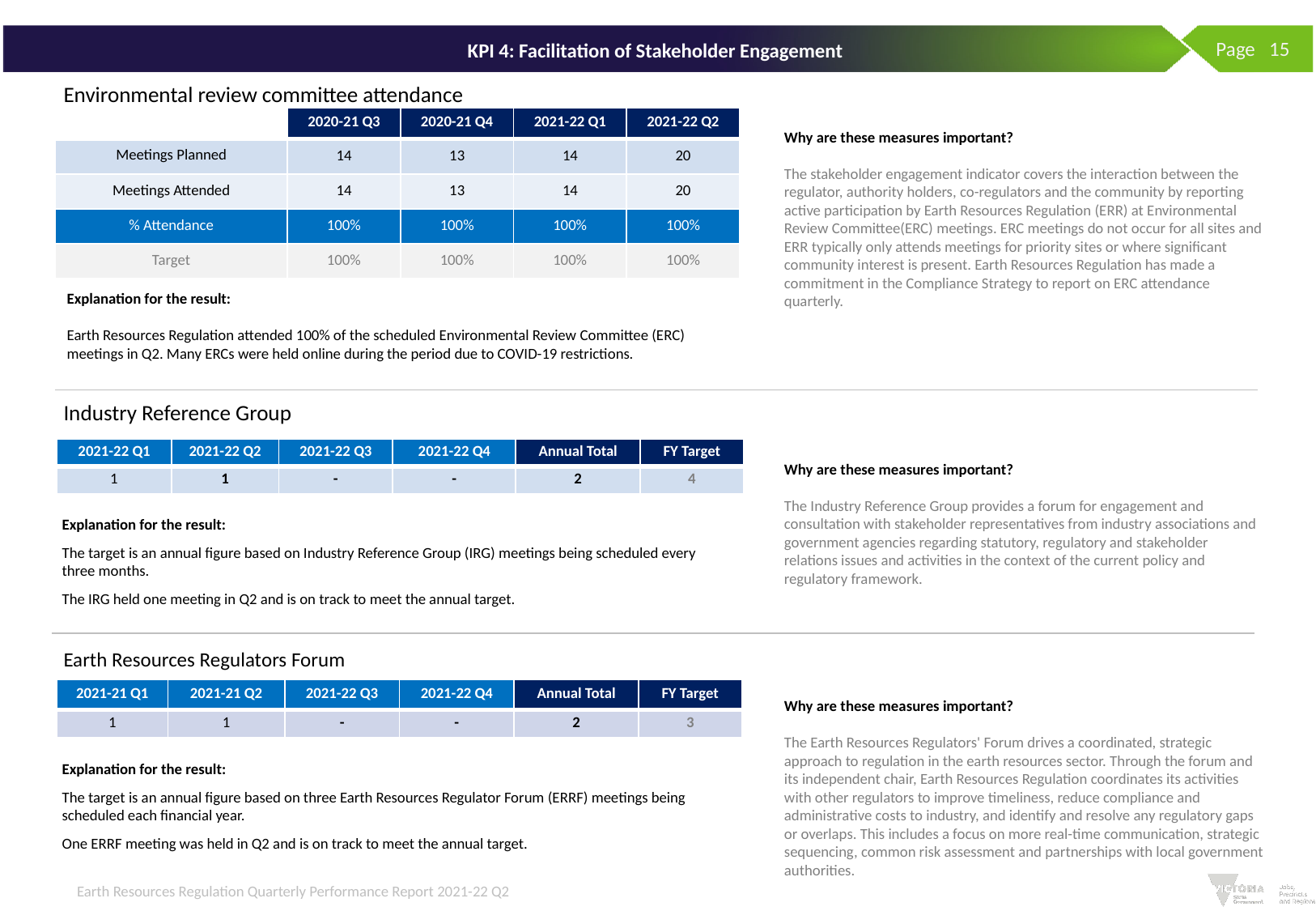

Page   15
# KPI 4: Facilitation of Stakeholder Engagement
Environmental review committee attendance
|  | 2020-21 Q3 | 2020-21 Q4 | 2021-22 Q1 | 2021-22 Q2 |
| --- | --- | --- | --- | --- |
| Meetings Planned | 14 | 13 | 14 | 20 |
| Meetings Attended | 14 | 13 | 14 | 20 |
| % Attendance | 100% | 100% | 100% | 100% |
| Target | 100% | 100% | 100% | 100% |
Why are these measures important?

The stakeholder engagement indicator covers the interaction between the regulator, authority holders, co-regulators and the community by reporting active participation by Earth Resources Regulation (ERR) at Environmental Review Committee(ERC) meetings. ERC meetings do not occur for all sites and ERR typically only attends meetings for priority sites or where significant community interest is present. Earth Resources Regulation has made a commitment in the Compliance Strategy to report on ERC attendance quarterly.
Explanation for the result:

Earth Resources Regulation attended 100% of the scheduled Environmental Review Committee (ERC) meetings in Q2. Many ERCs were held online during the period due to COVID-19 restrictions.
Industry Reference Group
| 2021-22 Q1 | 2021-22 Q2 | 2021-22 Q3 | 2021-22 Q4 | Annual Total | FY Target |
| --- | --- | --- | --- | --- | --- |
| 1 | 1 | - | - | 2 | 4 |
Why are these measures important?

The Industry Reference Group provides a forum for engagement and consultation with stakeholder representatives from industry associations and government agencies regarding statutory, regulatory and stakeholder relations issues and activities in the context of the current policy and regulatory framework.
Explanation for the result:
The target is an annual figure based on Industry Reference Group (IRG) meetings being scheduled every three months.
The IRG held one meeting in Q2 and is on track to meet the annual target.
Earth Resources Regulators Forum
| 2021-21 Q1 | 2021-21 Q2 | 2021-22 Q3 | 2021-22 Q4 | Annual Total | FY Target |
| --- | --- | --- | --- | --- | --- |
| 1 | 1 | - | - | 2 | 3 |
Why are these measures important?

The Earth Resources Regulators' Forum drives a coordinated, strategic approach to regulation in the earth resources sector. Through the forum and its independent chair, Earth Resources Regulation coordinates its activities with other regulators to improve timeliness, reduce compliance and administrative costs to industry, and identify and resolve any regulatory gaps or overlaps. This includes a focus on more real-time communication, strategic sequencing, common risk assessment and partnerships with local government authorities.
Explanation for the result:
The target is an annual figure based on three Earth Resources Regulator Forum (ERRF) meetings being scheduled each financial year.
One ERRF meeting was held in Q2 and is on track to meet the annual target.
Earth Resources Regulation Quarterly Performance Report 2021-22 Q2